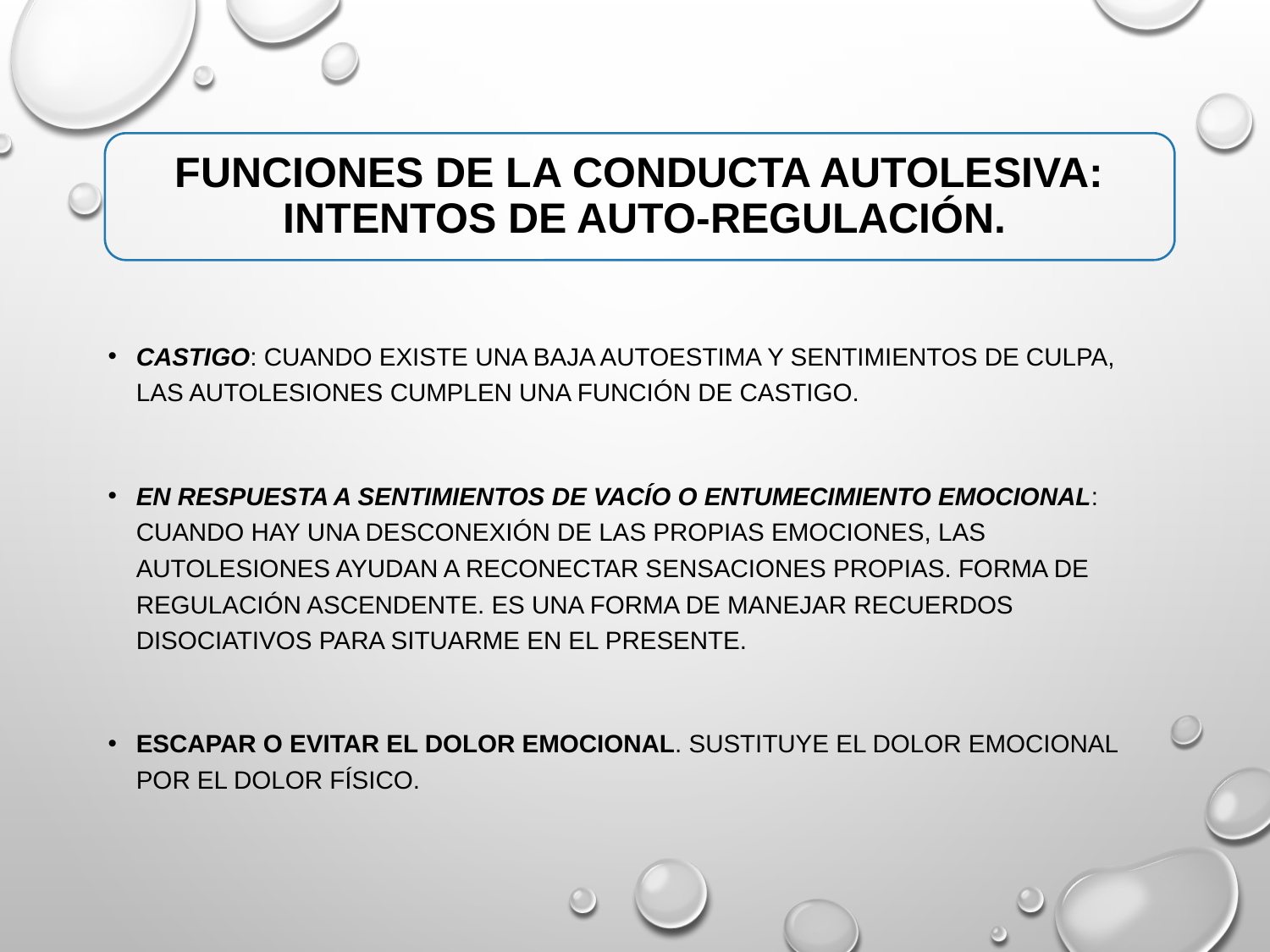

# Funciones de la conducta autolesiva: intentos De auto-regulación.

Castigo: cuando existe una baja autoestima y sentimientos de culpa, las autolesiones cumplen una función de castigo.

En respuesta a sentimientos de vacío o entumecimiento emocional: cuando hay una desconexión de las propias emociones, las autolesiones ayudan a reconectar sensaciones propias. Forma de regulación ascendente. Es una forma de manejar recuerdos disociativos para situarme en el presente.

Escapar o evitar el dolor emocional. Sustituye el dolor emocional por el dolor físico.